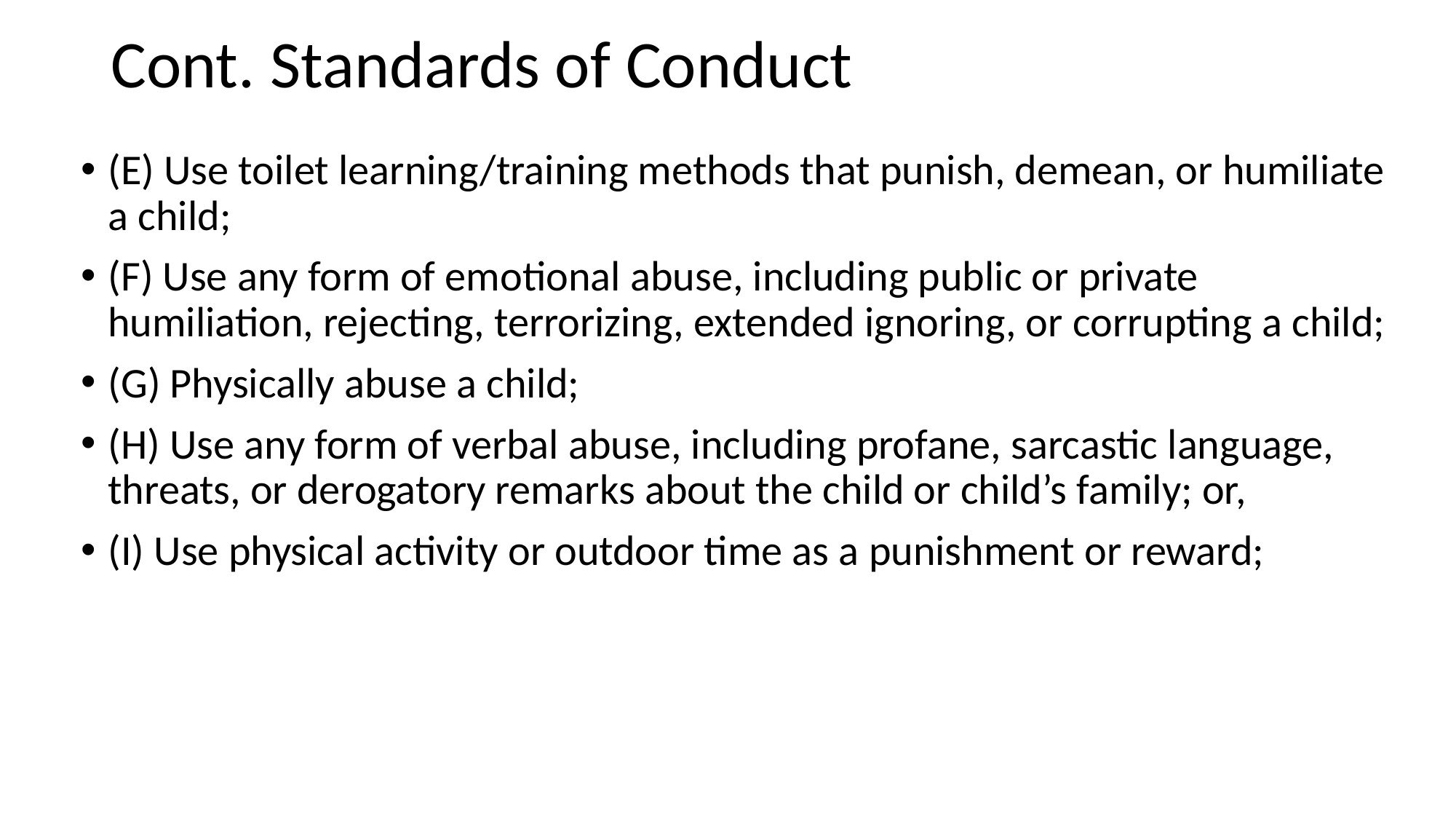

# Cont. Standards of Conduct
(E) Use toilet learning/training methods that punish, demean, or humiliate a child;
(F) Use any form of emotional abuse, including public or private humiliation, rejecting, terrorizing, extended ignoring, or corrupting a child;
(G) Physically abuse a child;
(H) Use any form of verbal abuse, including profane, sarcastic language, threats, or derogatory remarks about the child or child’s family; or,
(I) Use physical activity or outdoor time as a punishment or reward;